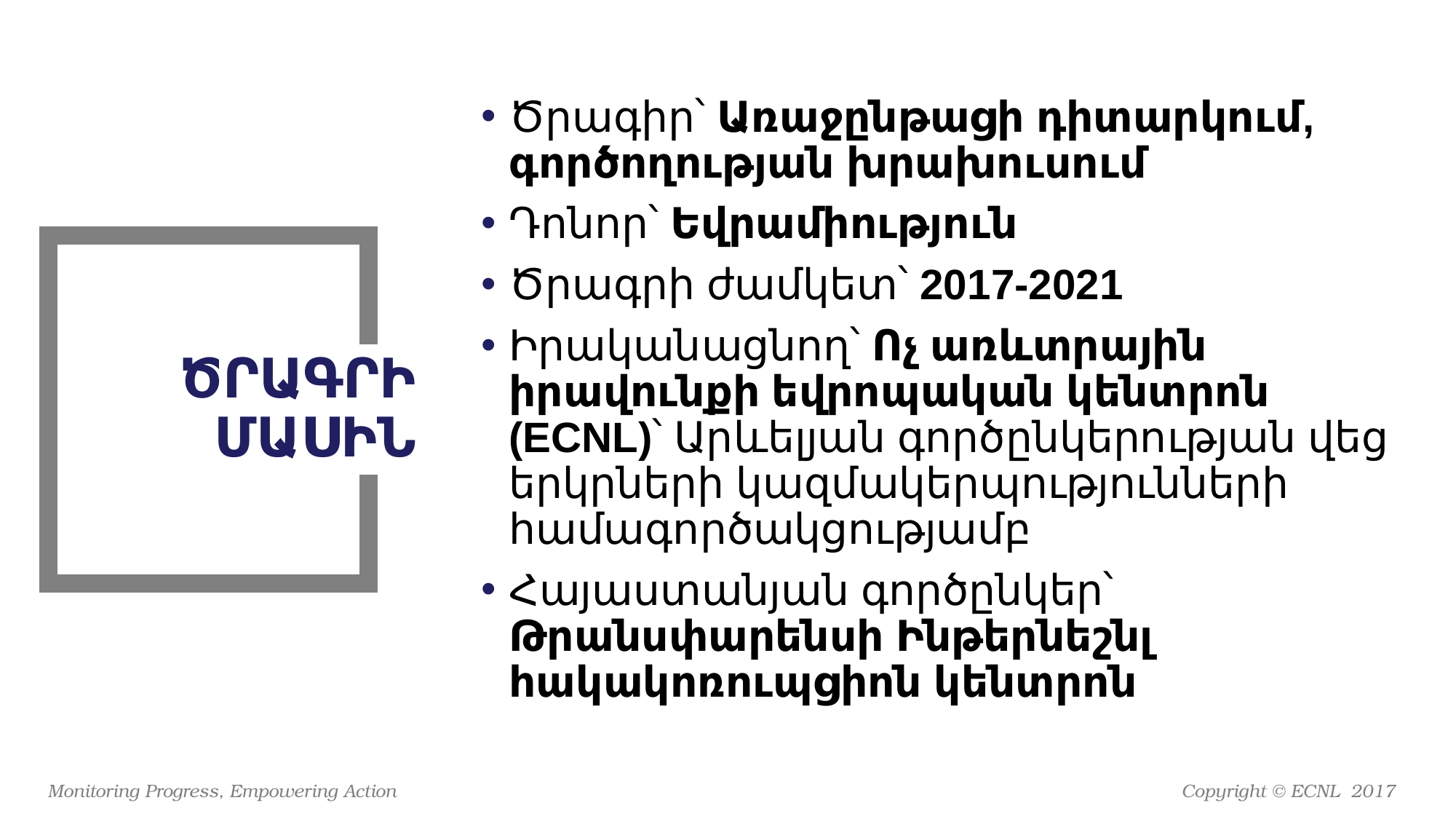

Ծրագիր՝ Առաջընթացի դիտարկում, գործողության խրախուսում
Դոնոր՝ Եվրամիություն
Ծրագրի ժամկետ՝ 2017-2021
Իրականացնող՝ Ոչ առևտրային իրավունքի եվրոպական կենտրոն (ECNL)՝ Արևելյան գործընկերության վեց երկրների կազմակերպությունների համագործակցությամբ
Հայաստանյան գործընկեր՝ Թրանսփարենսի Ինթերնեշնլ հակակոռուպցիոն կենտրոն
# Ծրագրի մասին